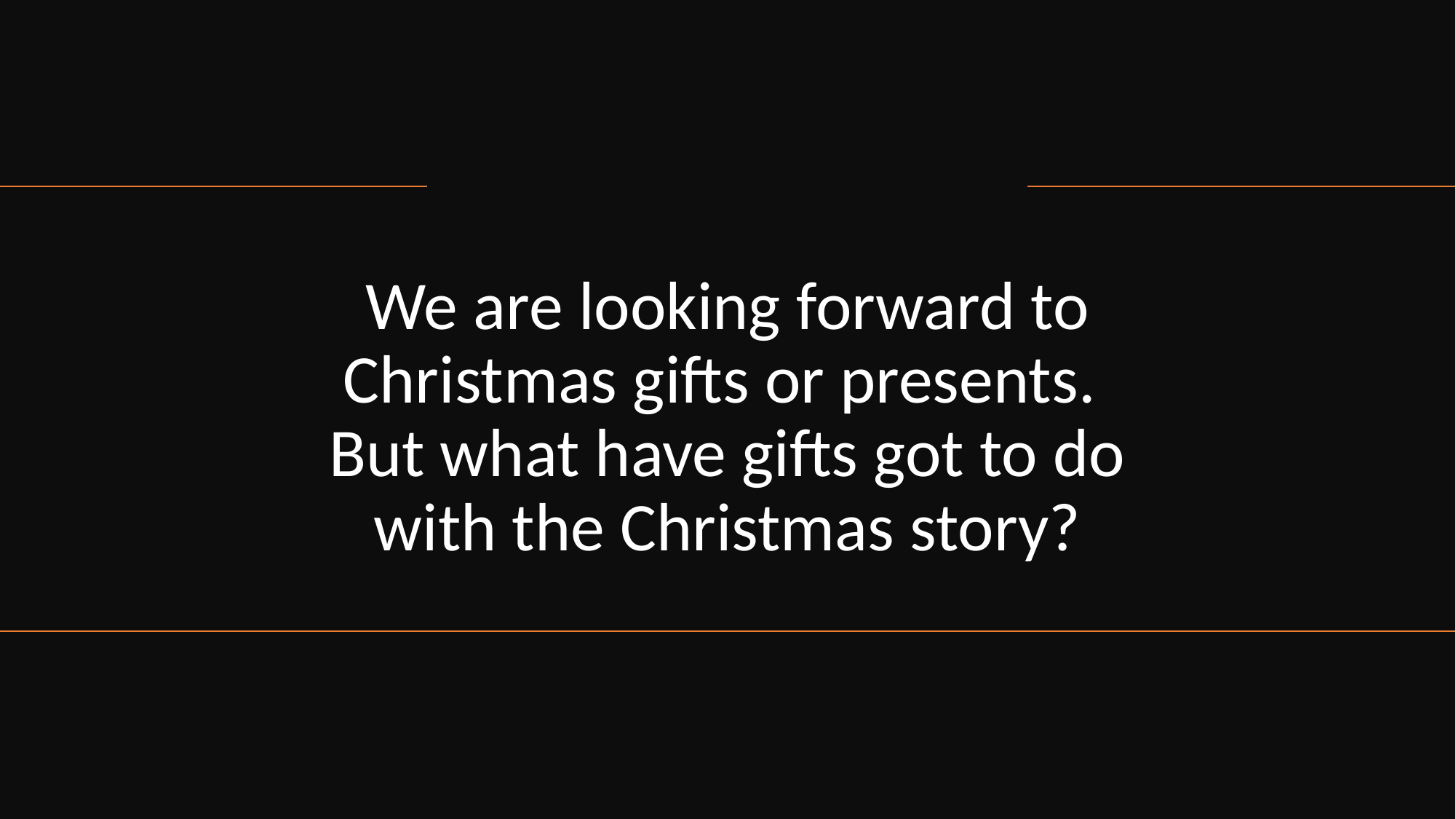

# We are looking forward to Christmas gifts or presents. But what have gifts got to do with the Christmas story?